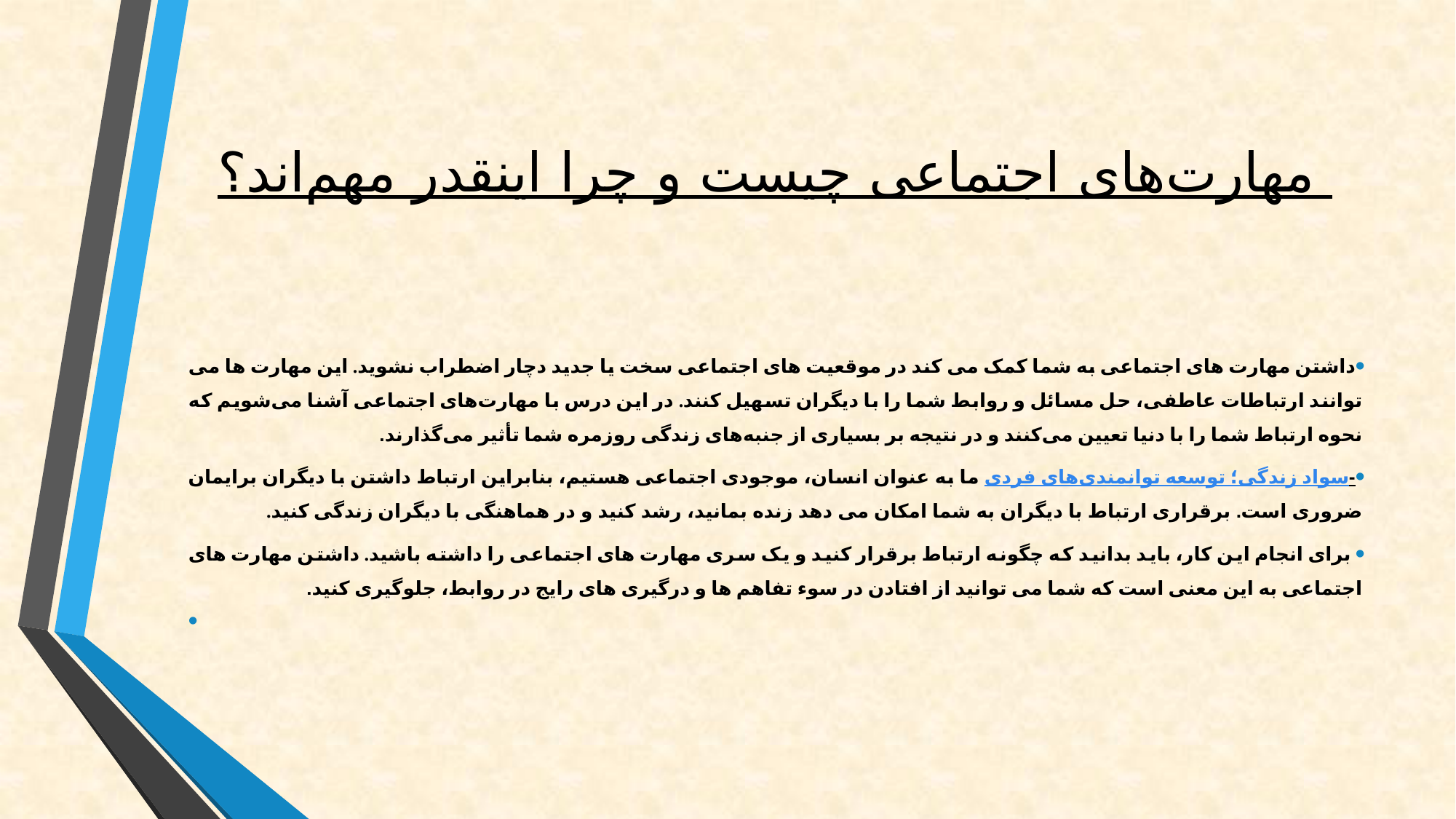

# مهارت‌های اجتماعی چیست و چرا اینقدر مهم‌اند؟
داشتن مهارت های اجتماعی به شما کمک می کند در موقعیت های اجتماعی سخت یا جدید دچار اضطراب نشوید. این مهارت ها می توانند ارتباطات عاطفی، حل مسائل و روابط شما را با دیگران تسهیل کنند. در این درس با مهارت‌های اجتماعی آشنا می‌شویم که نحوه ارتباط شما را با دنیا تعیین می‌کنند و در نتیجه بر بسیاری از جنبه‌های زندگی روزمره شما تأثیر می‌گذارند.
سواد زندگی؛ توسعه توانمندی‌های فردی- ما به عنوان انسان، موجودی اجتماعی هستیم، بنابراین ارتباط داشتن با دیگران برایمان ضروری است. برقراری ارتباط با دیگران به شما امکان می دهد زنده بمانید، رشد کنید و در هماهنگی با دیگران زندگی کنید.
 برای انجام این کار، باید بدانید که چگونه ارتباط برقرار کنید و یک سری مهارت های اجتماعی را داشته باشید. داشتن مهارت های اجتماعی به این معنی است که شما می توانید از افتادن در سوء تفاهم ها و درگیری های رایج در روابط، جلوگیری کنید.